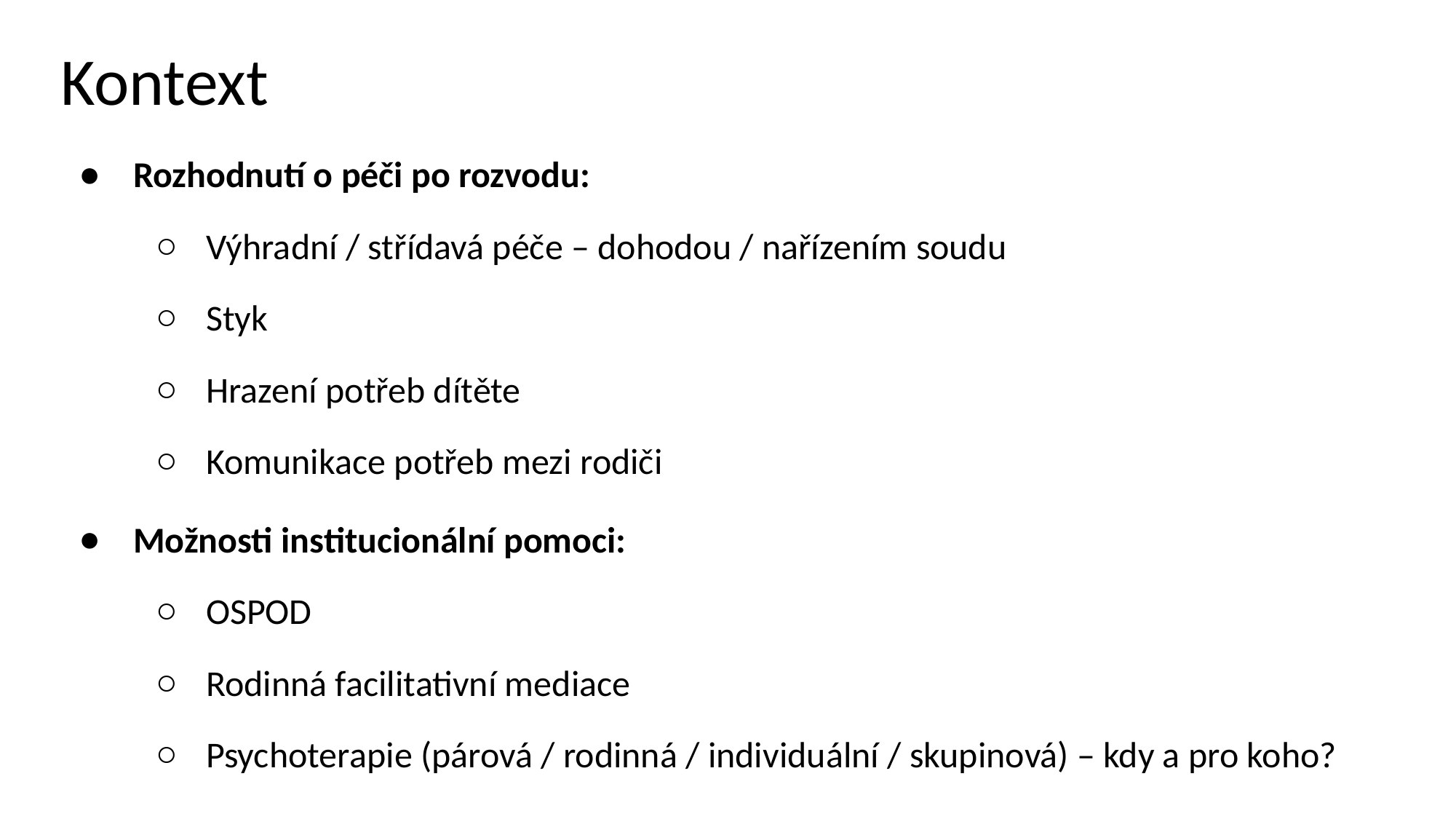

# Kontext
Rozhodnutí o péči po rozvodu:
Výhradní / střídavá péče – dohodou / nařízením soudu
Styk
Hrazení potřeb dítěte
Komunikace potřeb mezi rodiči

Možnosti institucionální pomoci:
OSPOD
Rodinná facilitativní mediace
Psychoterapie (párová / rodinná / individuální / skupinová) – kdy a pro koho?